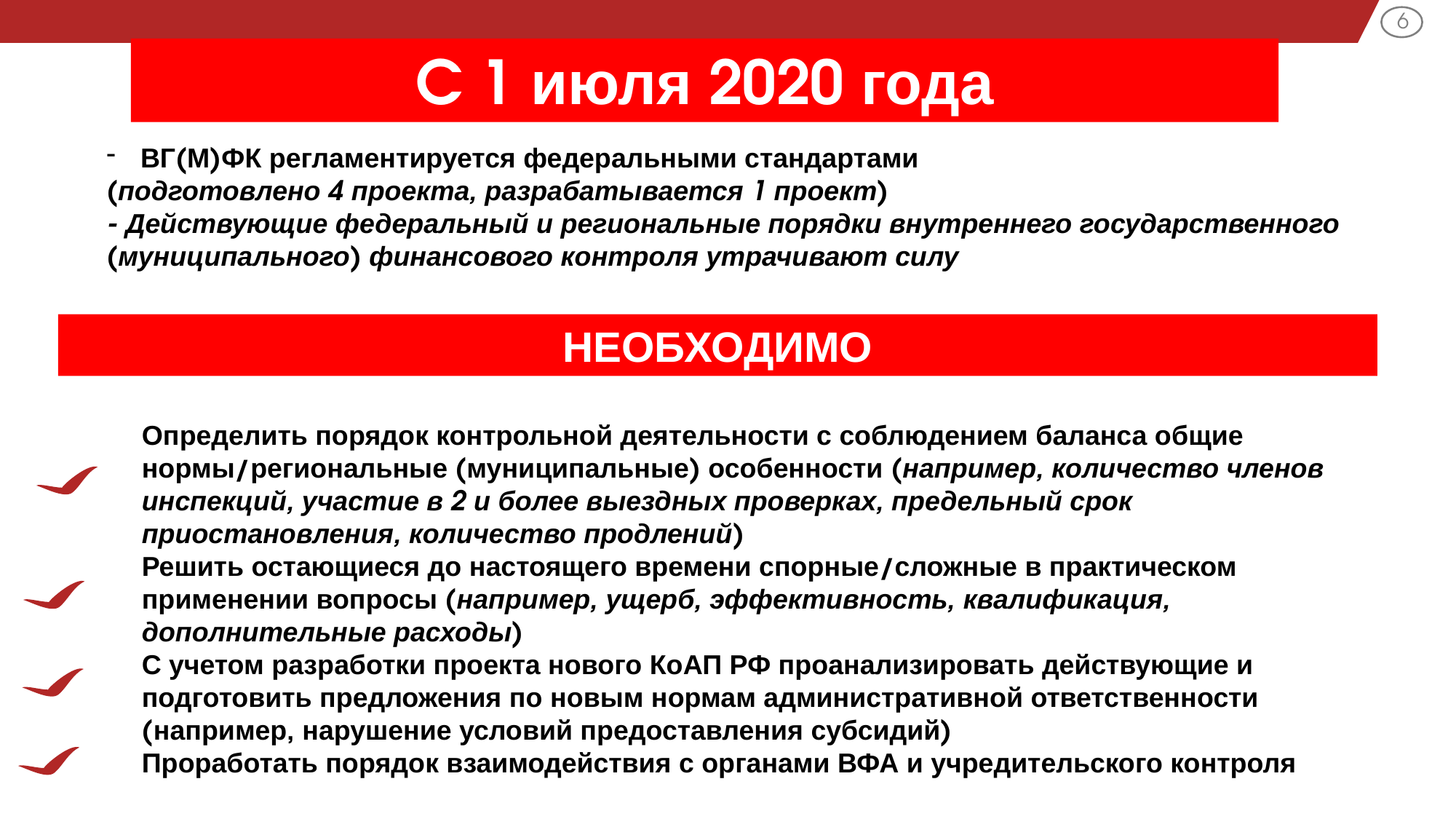

C 1 июля 2020 года
ВГ(М)ФК регламентируется федеральными стандартами
(подготовлено 4 проекта, разрабатывается 1 проект)
- Действующие федеральный и региональные порядки внутреннего государственного (муниципального) финансового контроля утрачивают силу
НЕОБХОДИМО
Определить порядок контрольной деятельности с соблюдением баланса общие нормы/региональные (муниципальные) особенности (например, количество членов инспекций, участие в 2 и более выездных проверках, предельный срок приостановления, количество продлений)
Решить остающиеся до настоящего времени спорные/сложные в практическом применении вопросы (например, ущерб, эффективность, квалификация, дополнительные расходы)
С учетом разработки проекта нового КоАП РФ проанализировать действующие и подготовить предложения по новым нормам административной ответственности (например, нарушение условий предоставления субсидий)
Проработать порядок взаимодействия с органами ВФА и учредительского контроля